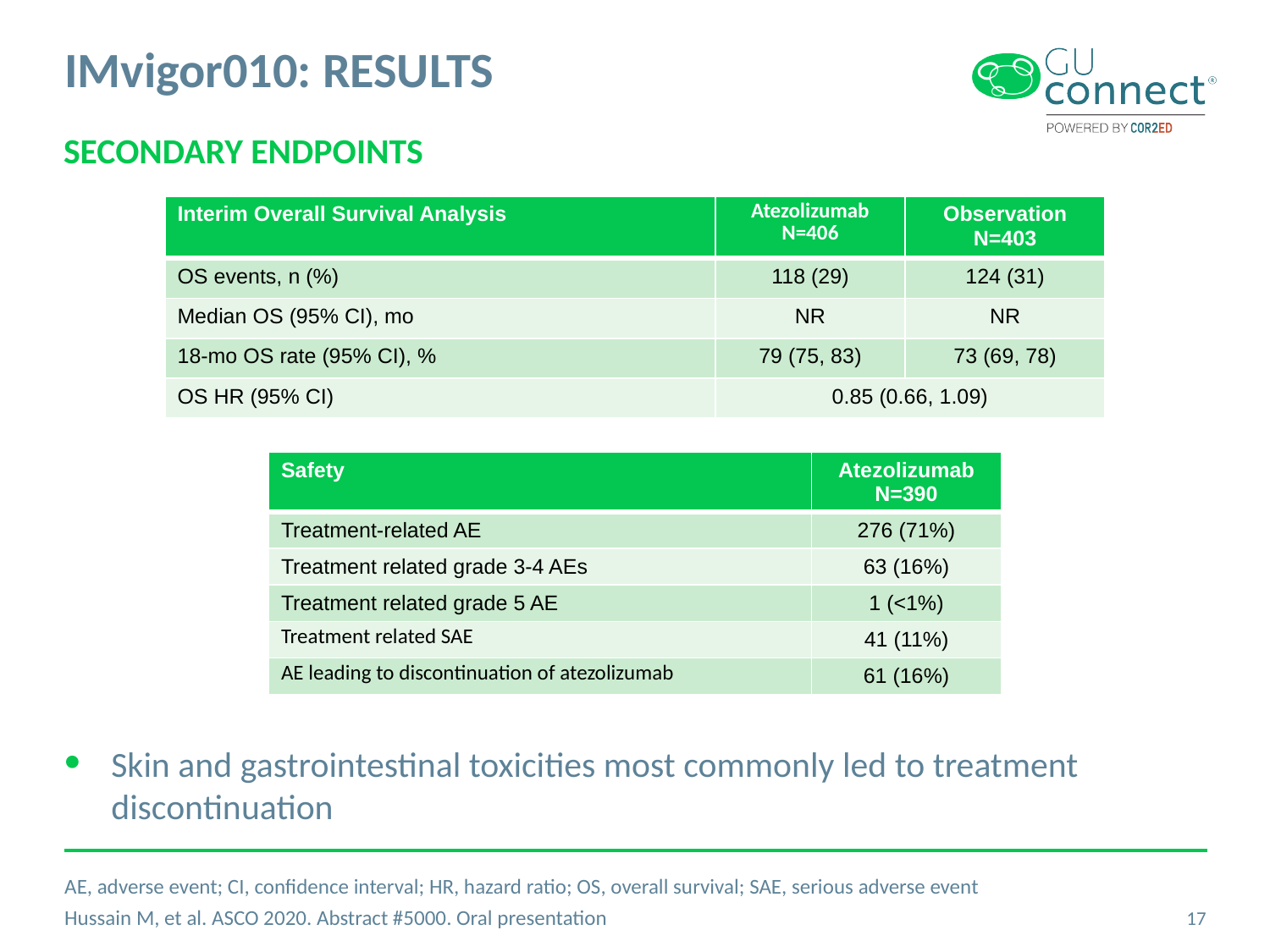

# IMvigor010: RESULTS
SECONDARY ENDPOINTS
| Interim Overall Survival Analysis | Atezolizumab N=406 | Observation N=403 |
| --- | --- | --- |
| OS events, n (%) | 118 (29) | 124 (31) |
| Median OS (95% CI), mo | NR | NR |
| 18-mo OS rate (95% CI), % | 79 (75, 83) | 73 (69, 78) |
| OS HR (95% CI) | 0.85 (0.66, 1.09) |  |
| Safety | Atezolizumab N=390 |
| --- | --- |
| Treatment-related AE | 276 (71%) |
| Treatment related grade 3-4 AEs | 63 (16%) |
| Treatment related grade 5 AE | 1 (<1%) |
| Treatment related SAE | 41 (11%) |
| AE leading to discontinuation of atezolizumab | 61 (16%) |
Skin and gastrointestinal toxicities most commonly led to treatment
discontinuation
AE, adverse event; CI, confidence interval; HR, hazard ratio; OS, overall survival; SAE, serious adverse event
Hussain M, et al. ASCO 2020. Abstract #5000. Oral presentation
17